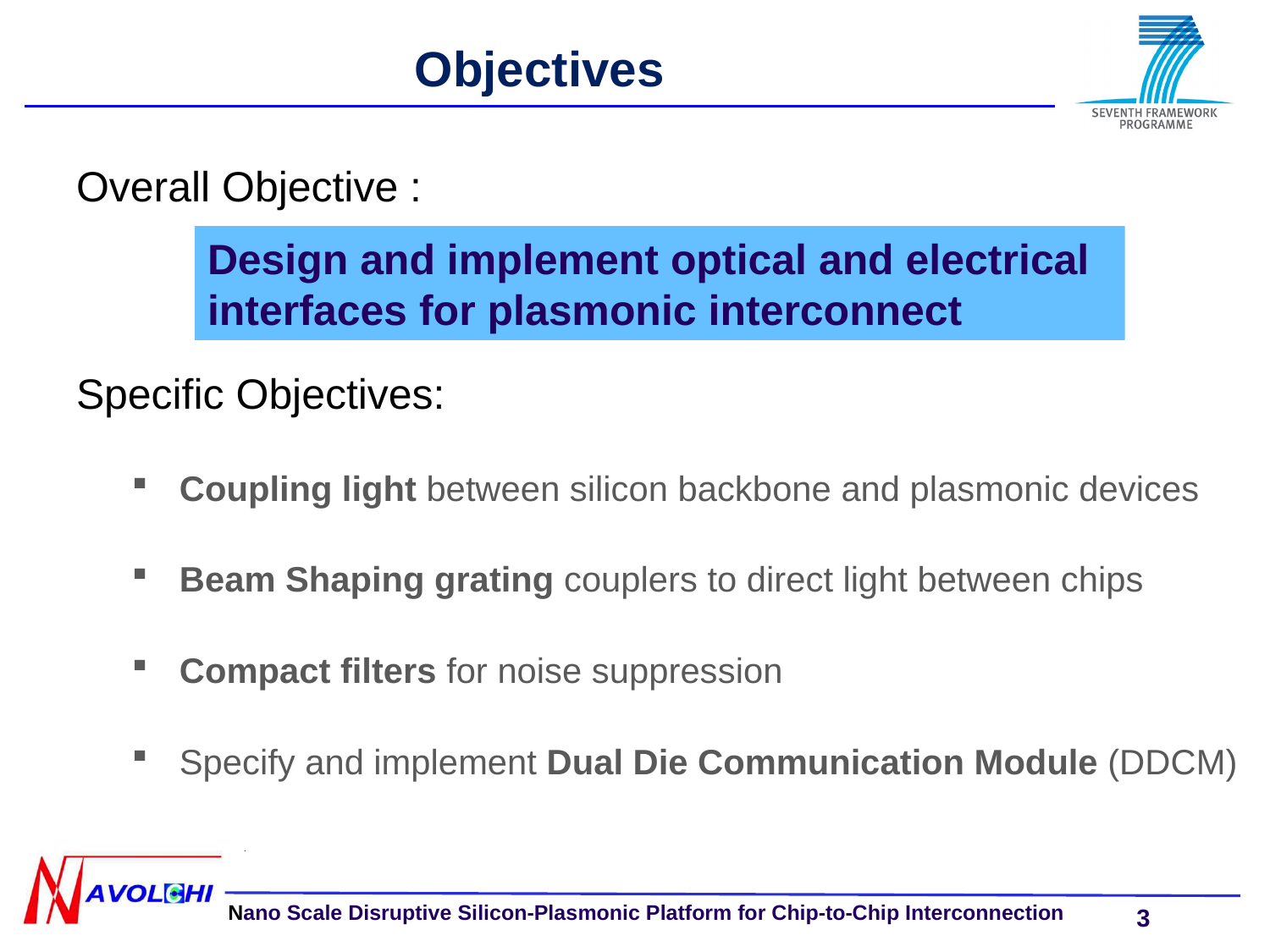

# Objectives
Overall Objective :

Specific Objectives:
Coupling light between silicon backbone and plasmonic devices
Beam Shaping grating couplers to direct light between chips
Compact filters for noise suppression
Specify and implement Dual Die Communication Module (DDCM)
Design and implement optical and electrical interfaces for plasmonic interconnect